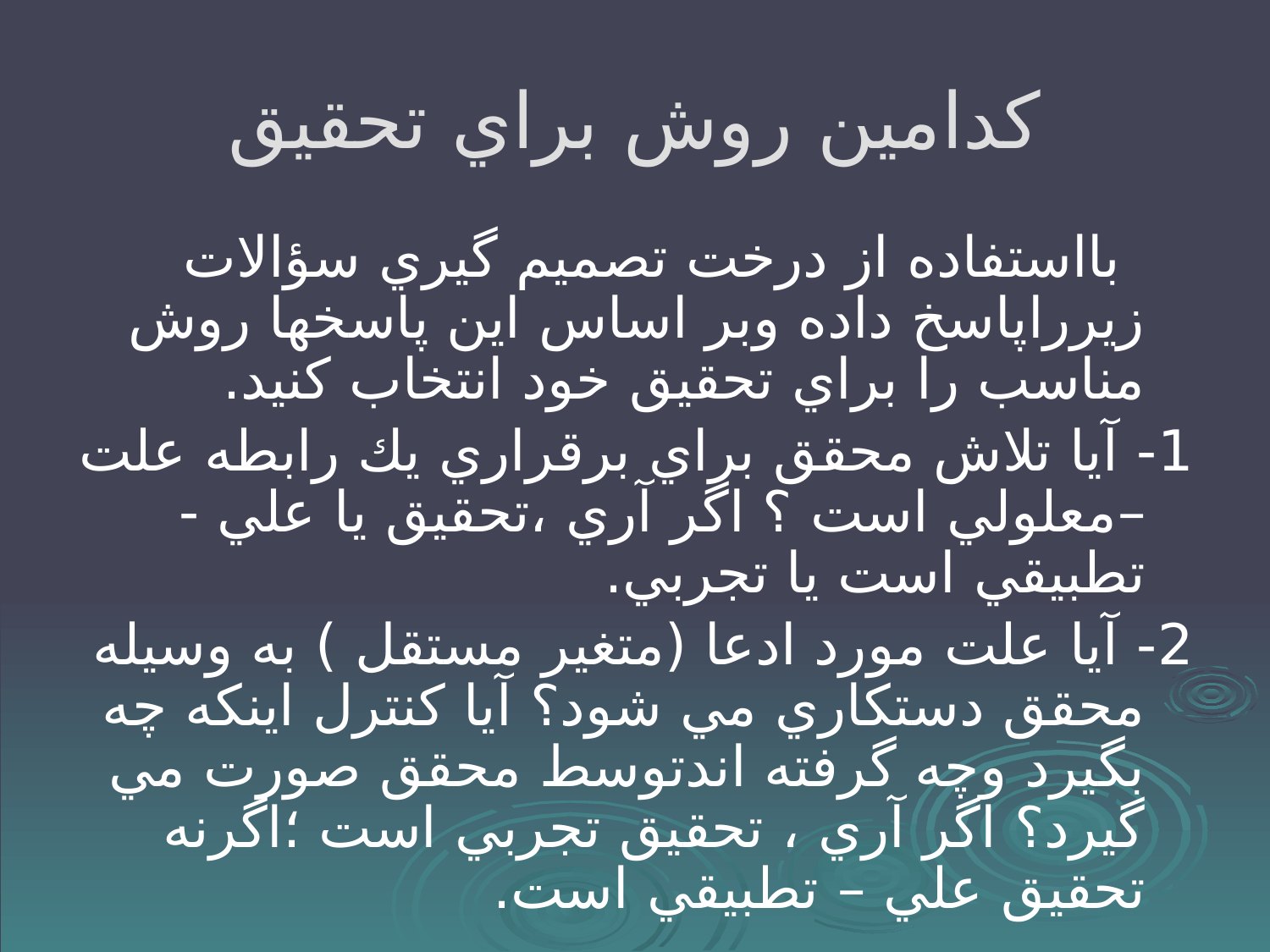

# كدامين روش براي تحقيق
    بااستفاده از درخت تصميم گيري سؤالات زيرراپاسخ داده وبر اساس اين پاسخها روش مناسب را براي تحقيق خود انتخاب كنيد.
1- آيا تلاش محقق براي برقراري يك رابطه علت –معلولي است ؟ اگر آري ،تحقيق يا علي - تطبيقي است يا تجربي.
2- آيا علت مورد ادعا (متغير مستقل ) به وسيله محقق دستكاري مي شود؟ آيا كنترل اينكه چه بگيرد وچه گرفته اندتوسط محقق صورت مي گيرد؟ اگر آري ، تحقيق تجربي است ؛اگرنه تحقيق علي – تطبيقي است.